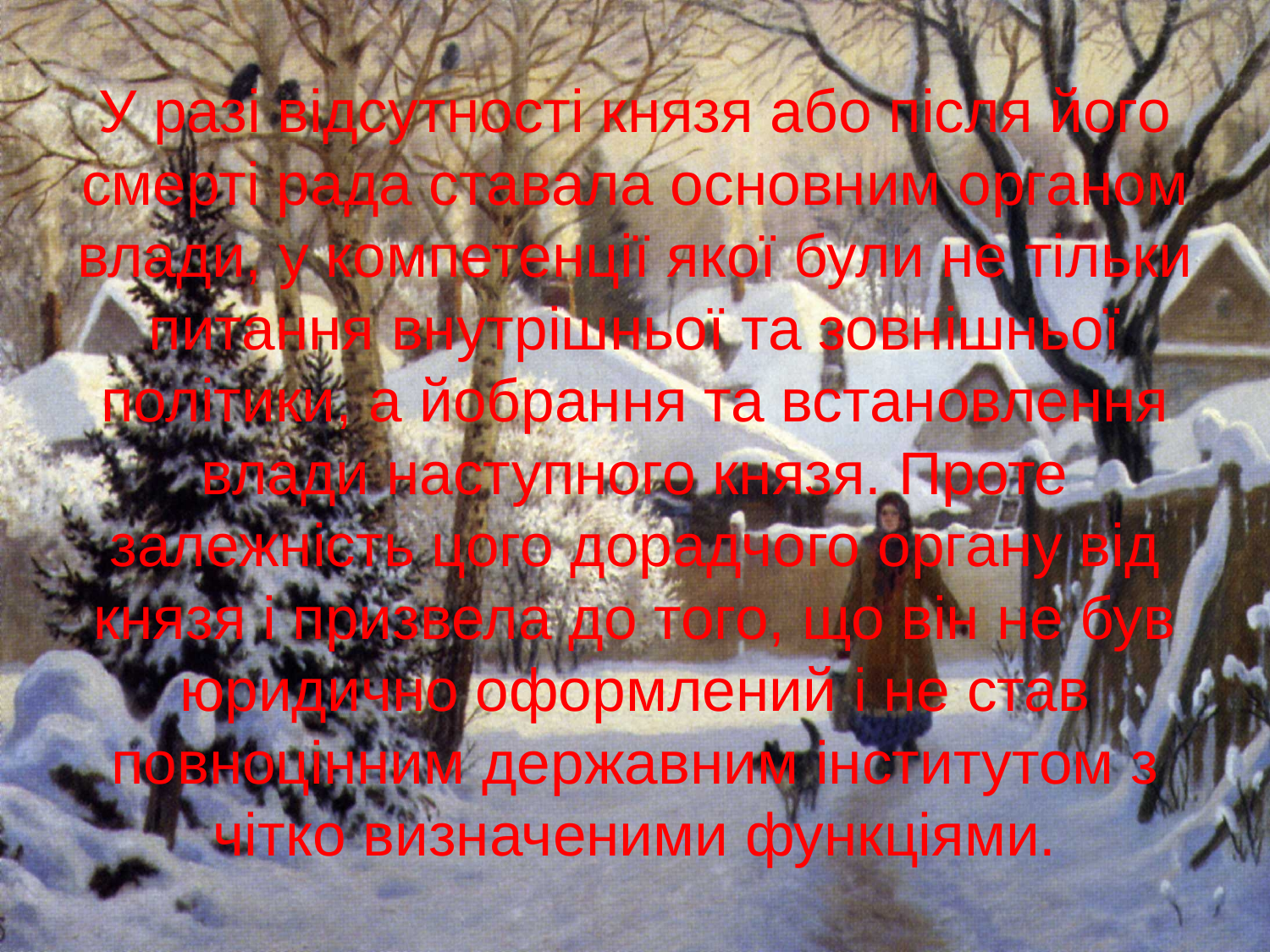

# У разі відсутності князя або після його смерті рада ставала основним органом влади, у компетенції якої були не тільки питання внутрішньої та зовнішньої політики, а йобрання та встановлення влади наступного князя. Проте залежність цого дорадчого органу від князя і призвела до того, що він не був юридично оформлений і не став повноцінним державним інститутом з чітко визначеними функціями.